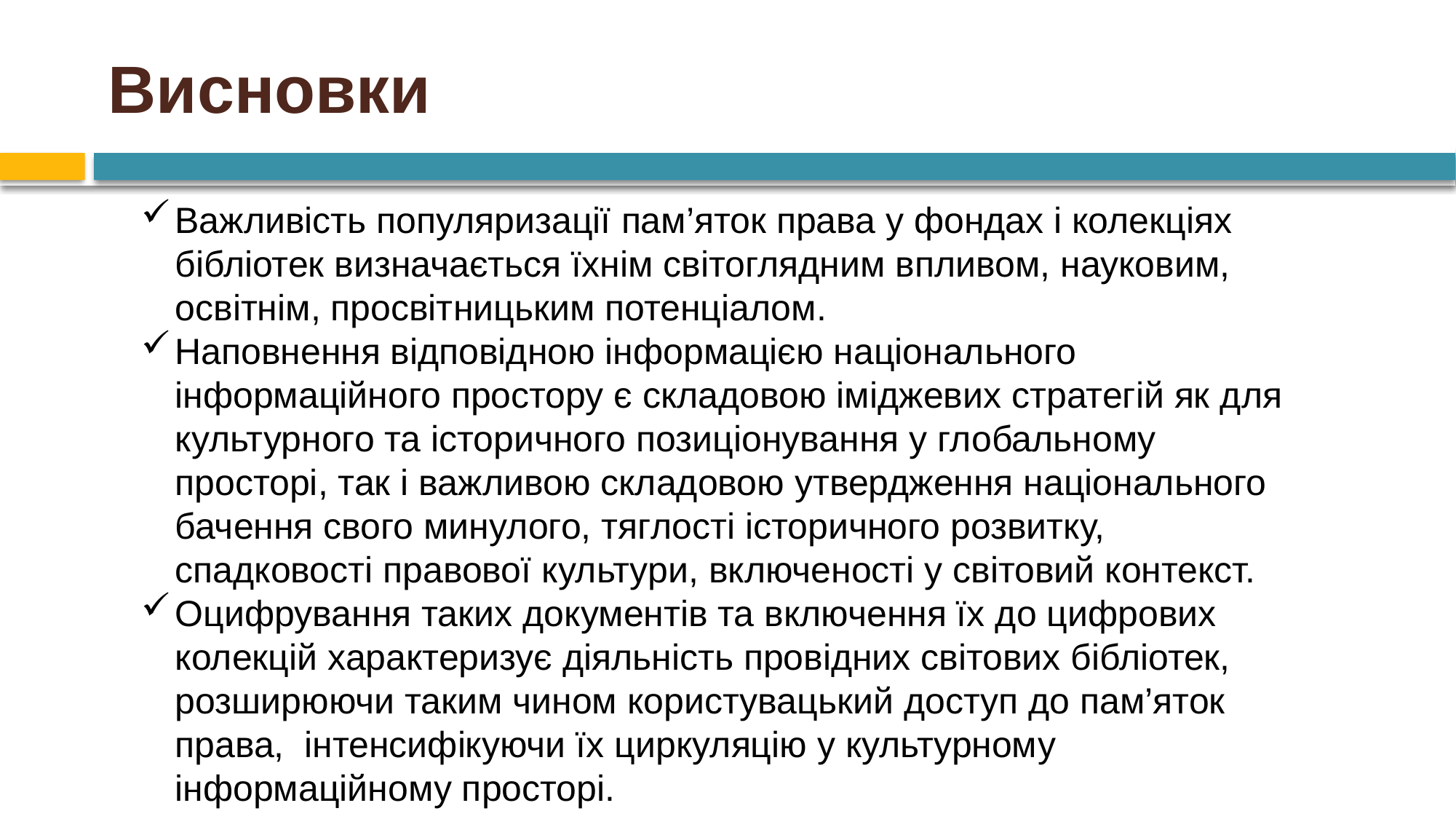

# Висновки
Важливість популяризації пам’яток права у фондах і колекціях бібліотек визначається їхнім світоглядним впливом, науковим, освітнім, просвітницьким потенціалом.
Наповнення відповідною інформацією національного інформаційного простору є складовою іміджевих стратегій як для культурного та історичного позиціонування у глобальному просторі, так і важливою складовою утвердження національного бачення свого минулого, тяглості історичного розвитку, спадковості правової культури, включеності у світовий контекст.
Оцифрування таких документів та включення їх до цифрових колекцій характеризує діяльність провідних світових бібліотек, розширюючи таким чином користувацький доступ до пам’яток права,  інтенсифікуючи їх циркуляцію у культурному інформаційному просторі.